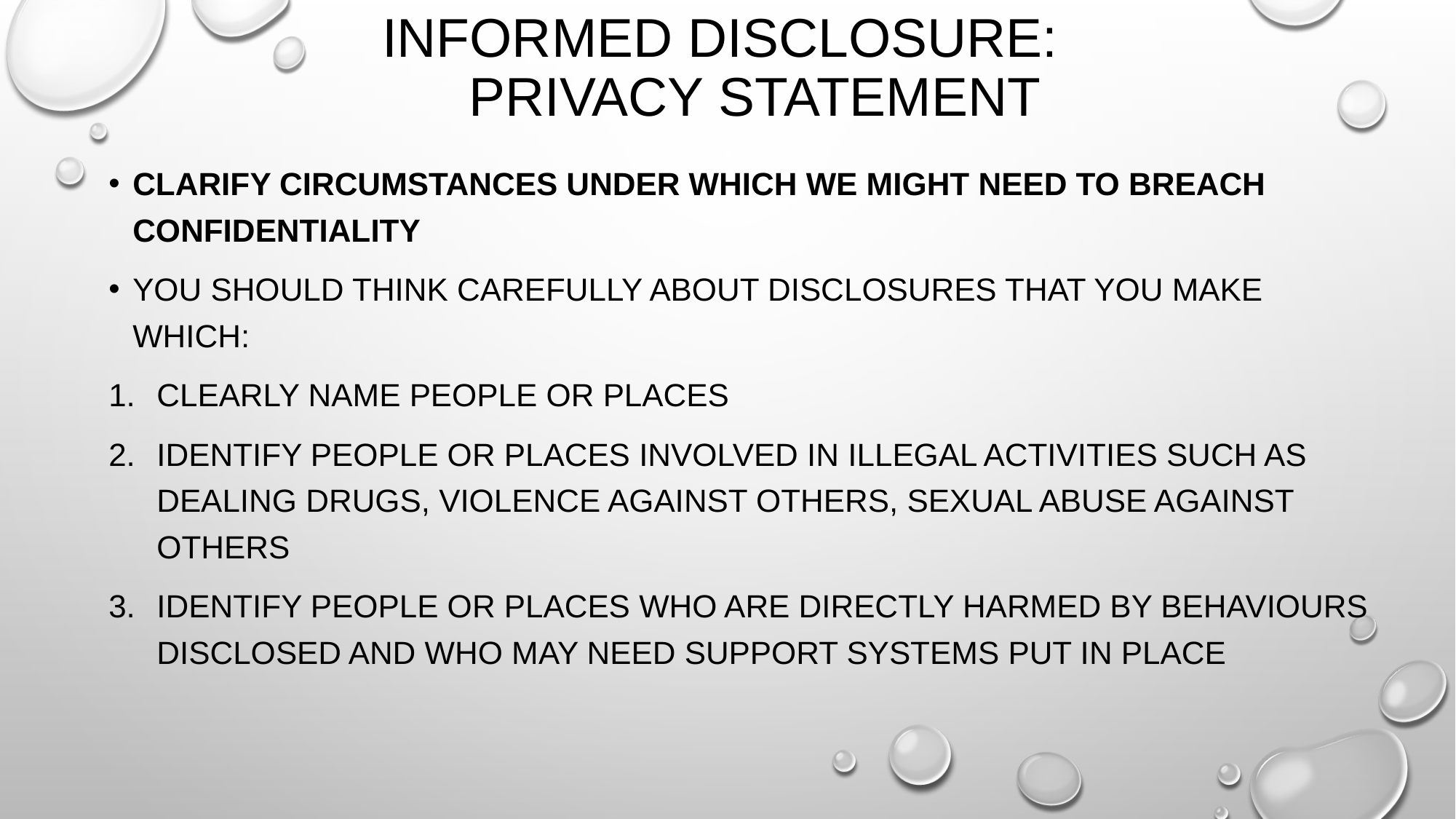

# Informed disclosure: privacy statement
Clarify circumstances under which we might need to breach confidentiality
You should think carefully about disclosures that you make which:
Clearly name people or places
Identify people or places involved in illegal activities such as dealing drugs, violence against others, sexual abuse against others
Identify people or places who are directly harmed by behaviours disclosed and who may need support systems put in place